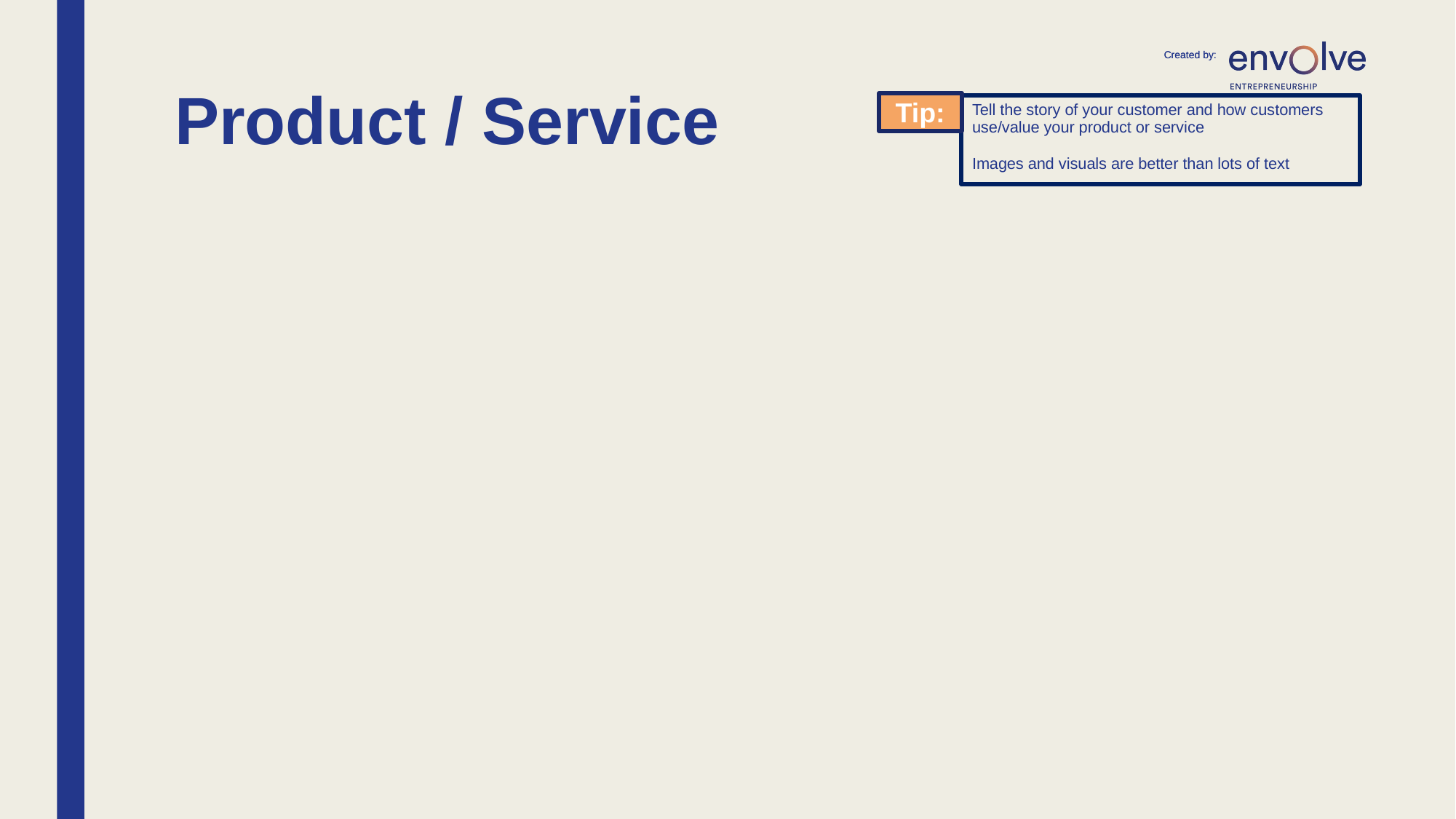

# Product / Service
Tip:
Tell the story of your customer and how customers use/value your product or service
Images and visuals are better than lots of text